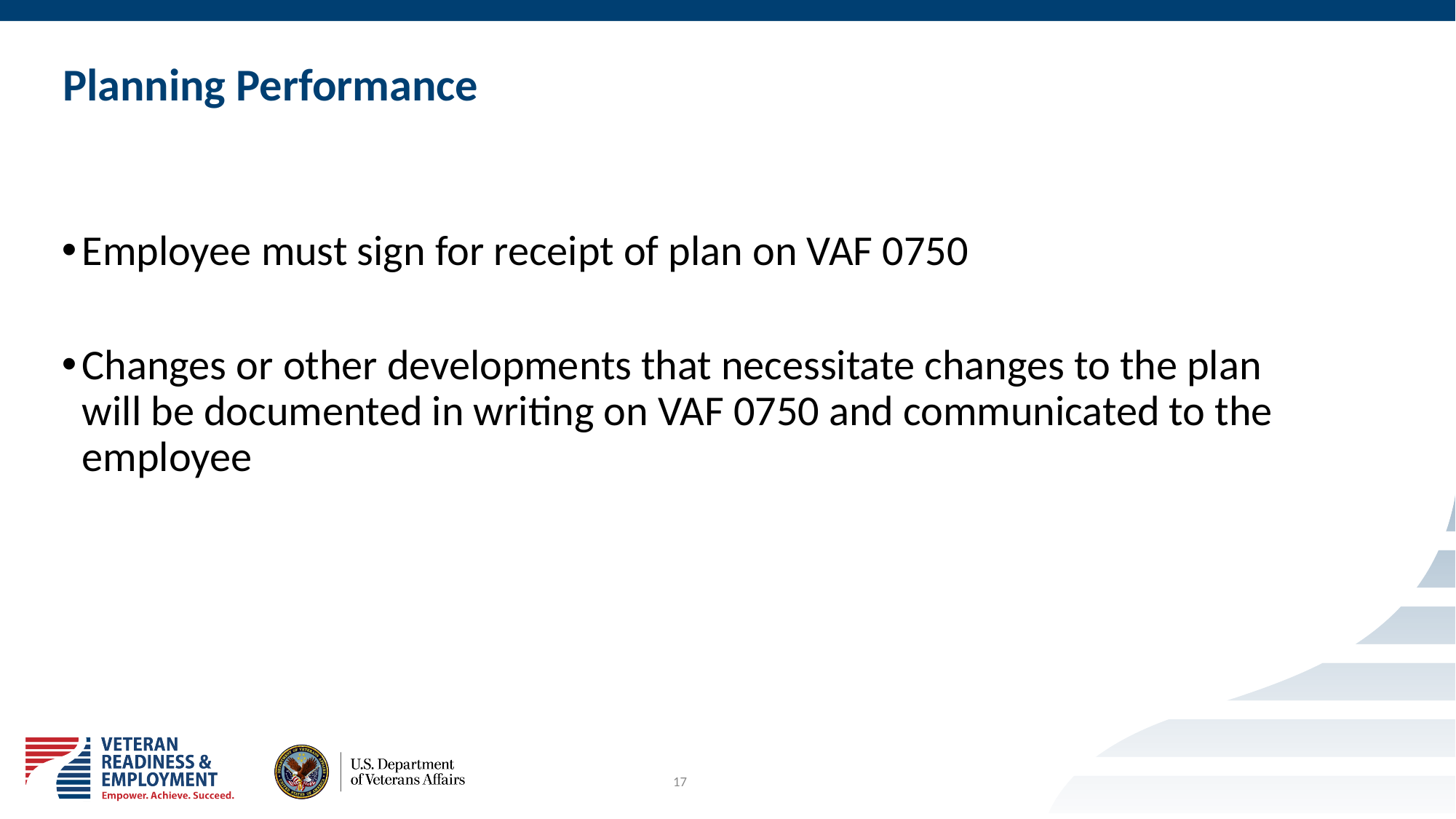

# Planning Performance

Employee must sign for receipt of plan on VAF 0750

Changes or other developments that necessitate changes to the plan will be documented in writing on VAF 0750 and communicated to the employee
17